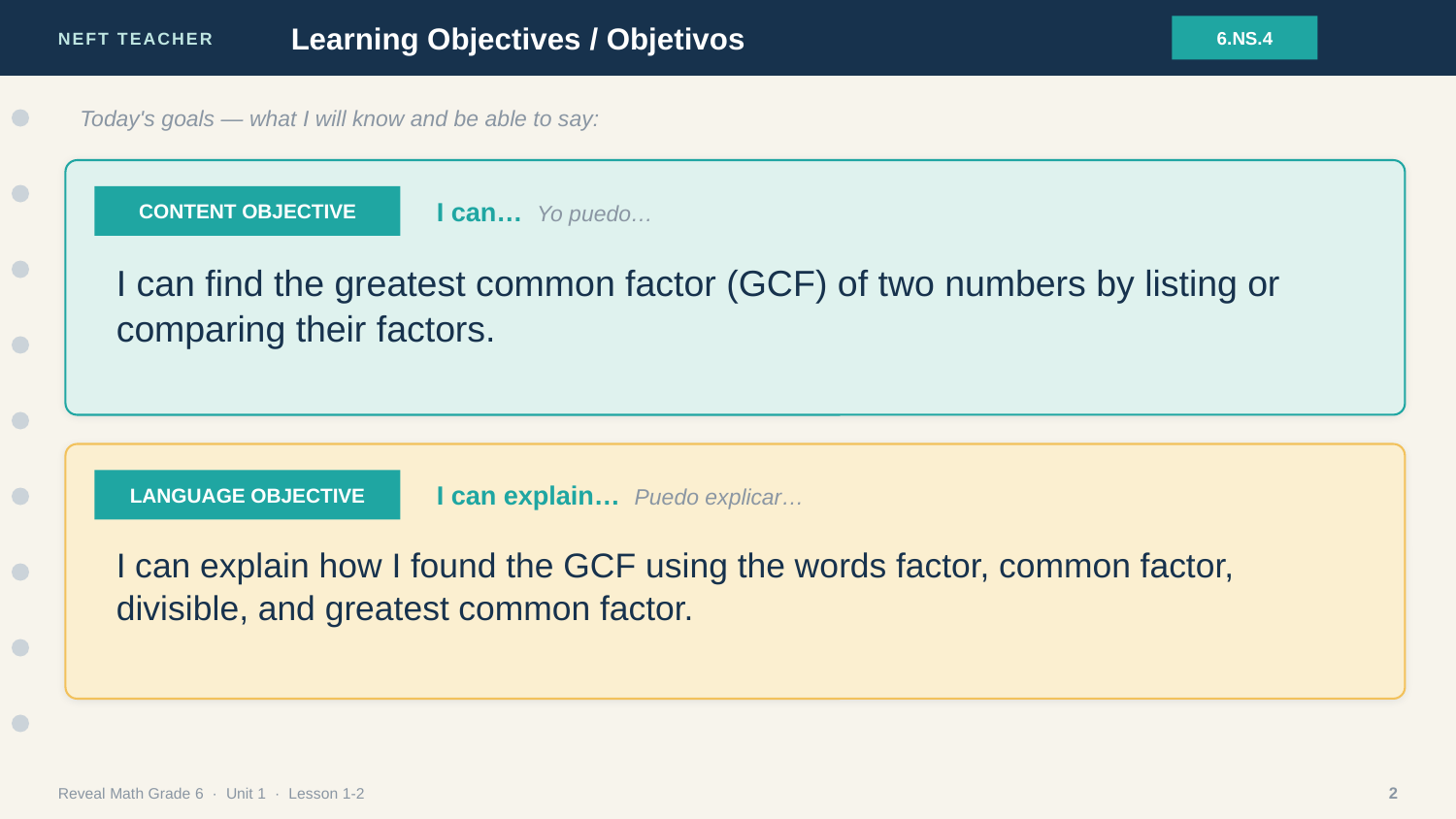

NEFT TEACHER
Learning Objectives / Objetivos
6.NS.4
Today's goals — what I will know and be able to say:

CONTENT OBJECTIVE
I can…  Yo puedo…
I can find the greatest common factor (GCF) of two numbers by listing or comparing their factors.

LANGUAGE OBJECTIVE
I can explain…  Puedo explicar…

I can explain how I found the GCF using the words factor, common factor, divisible, and greatest common factor.

Reveal Math Grade 6  ·  Unit 1  ·  Lesson 1-2
2